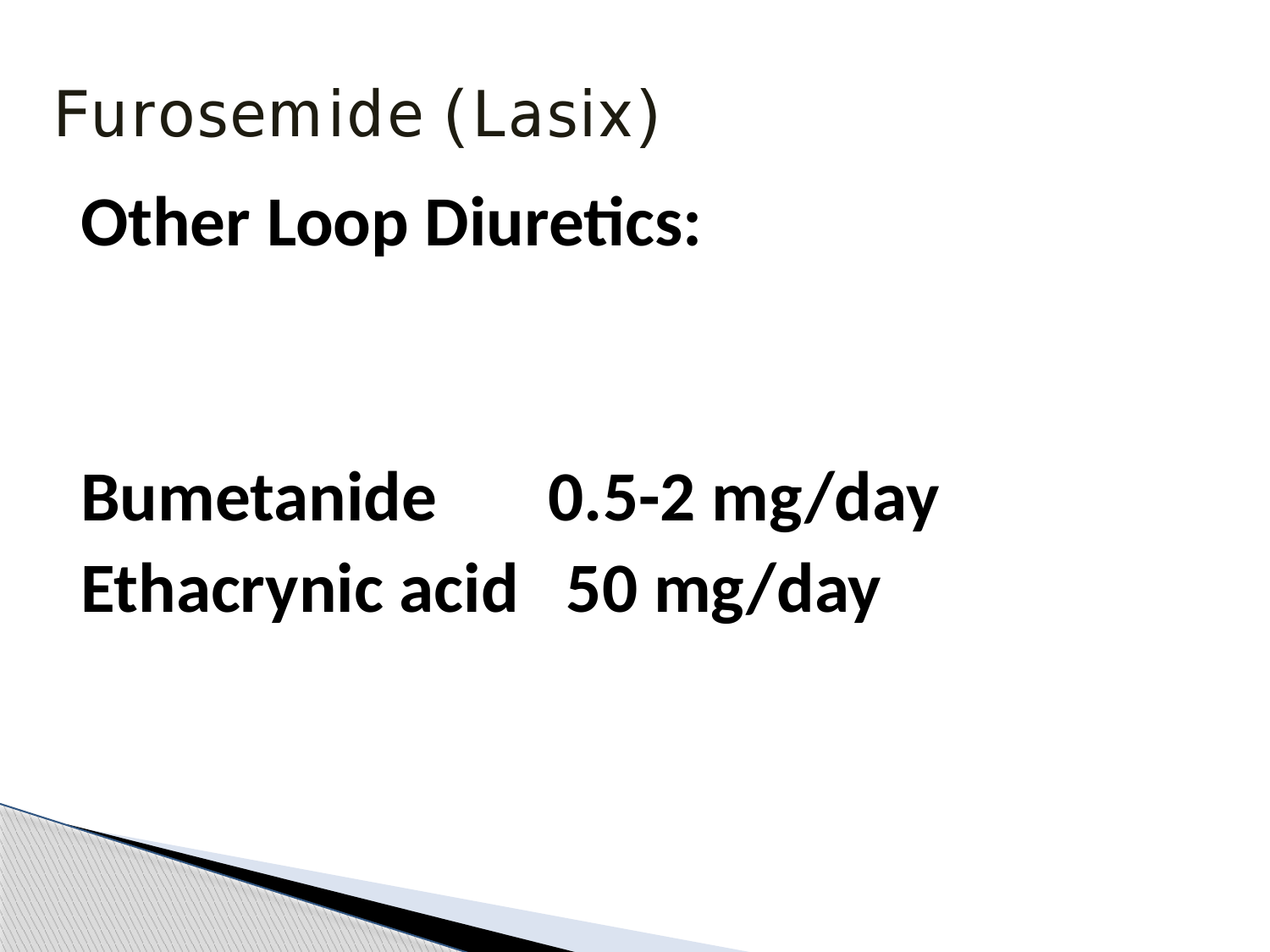

# Furosemide (Lasix)
Other Loop Diuretics:

Bumetanide       0.5-2 mg/day
Ethacrynic acid   50 mg/day